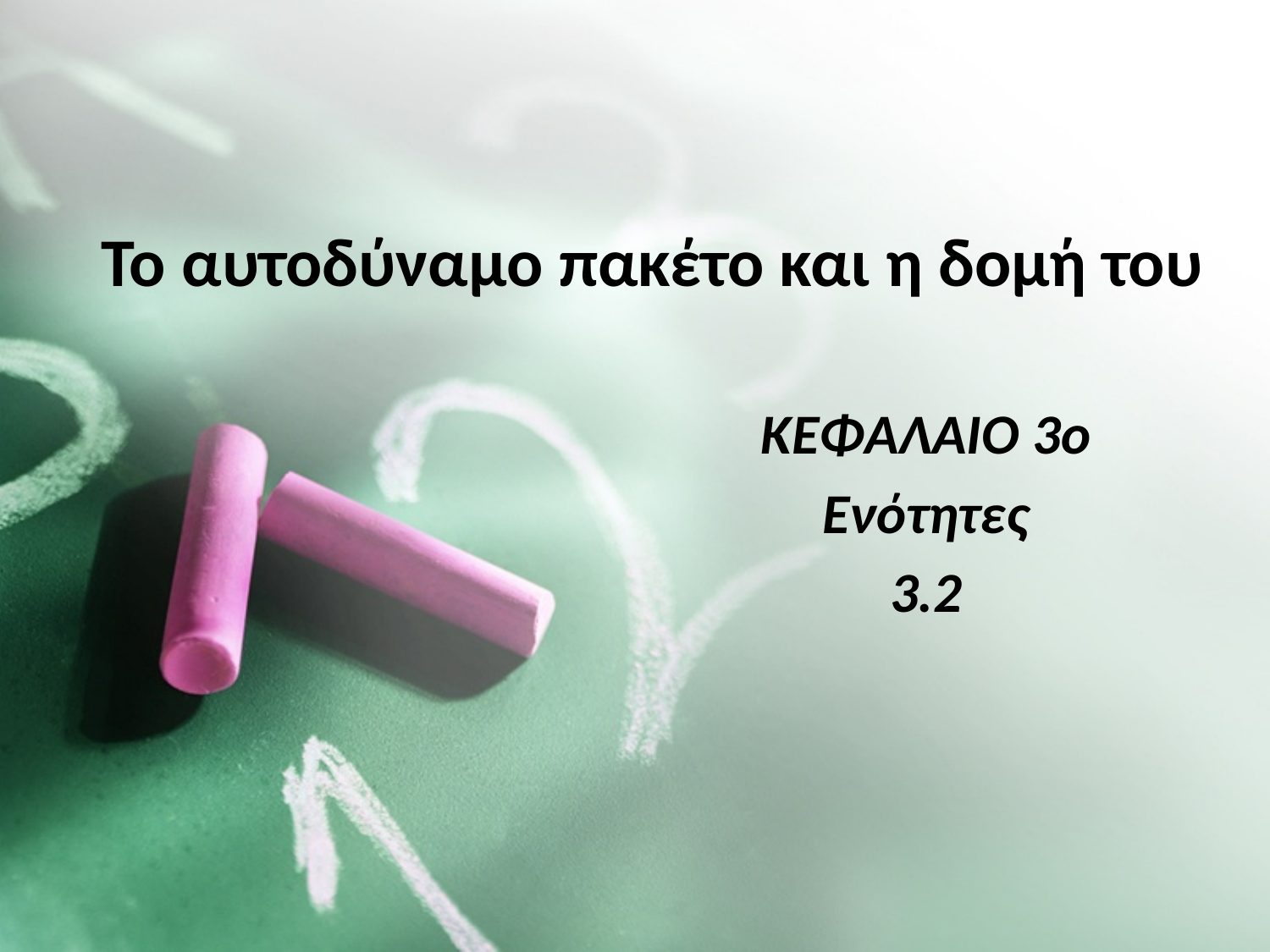

# Το αυτοδύναμο πακέτο και η δομή του
ΚΕΦΑΛΑΙΟ 3o
Ενότητες
3.2